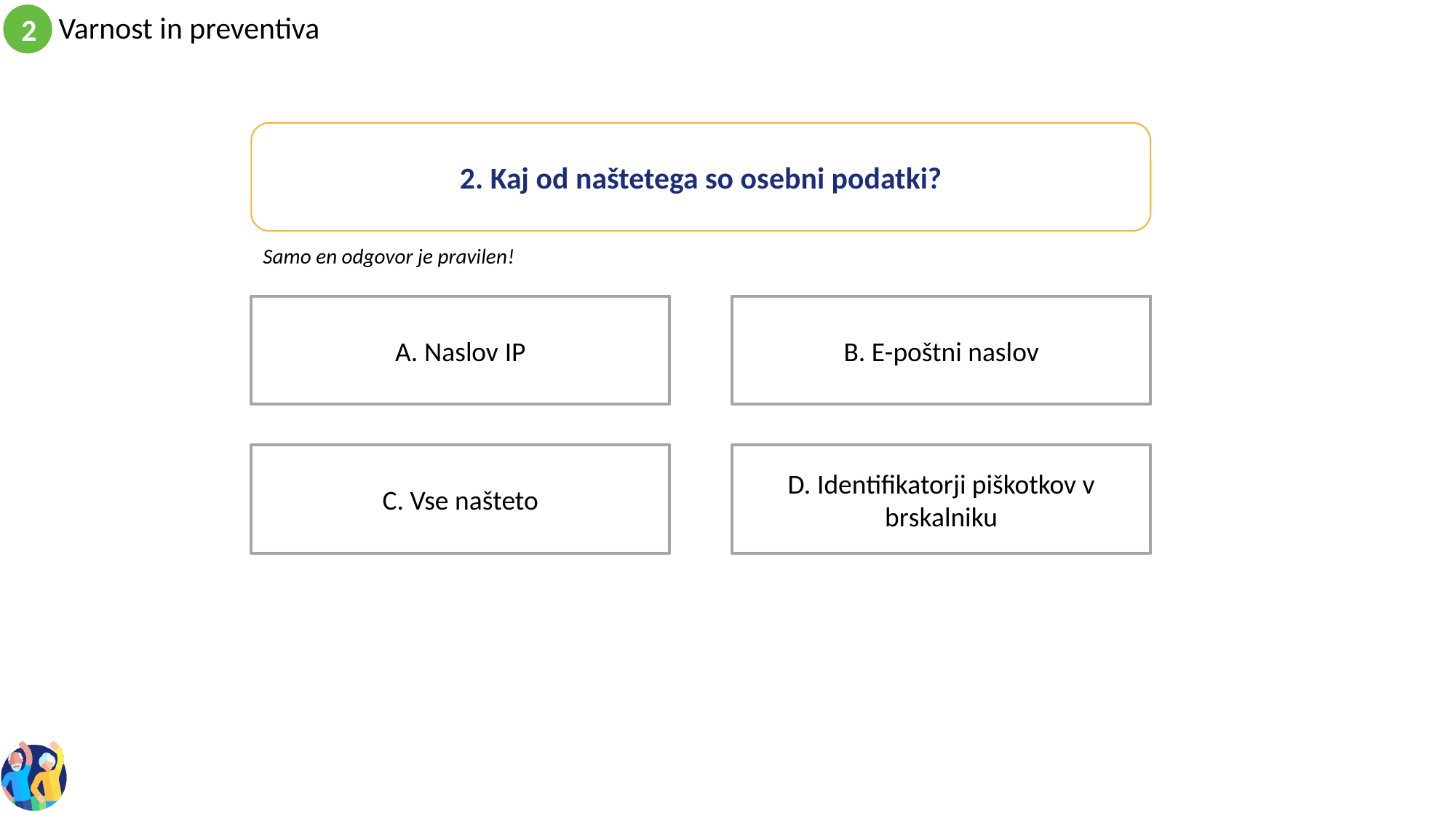

2. Kaj od naštetega so osebni podatki?
Samo en odgovor je pravilen!
B. E-poštni naslov
A. Naslov IP
D. Identifikatorji piškotkov v brskalniku
C. Vse našteto